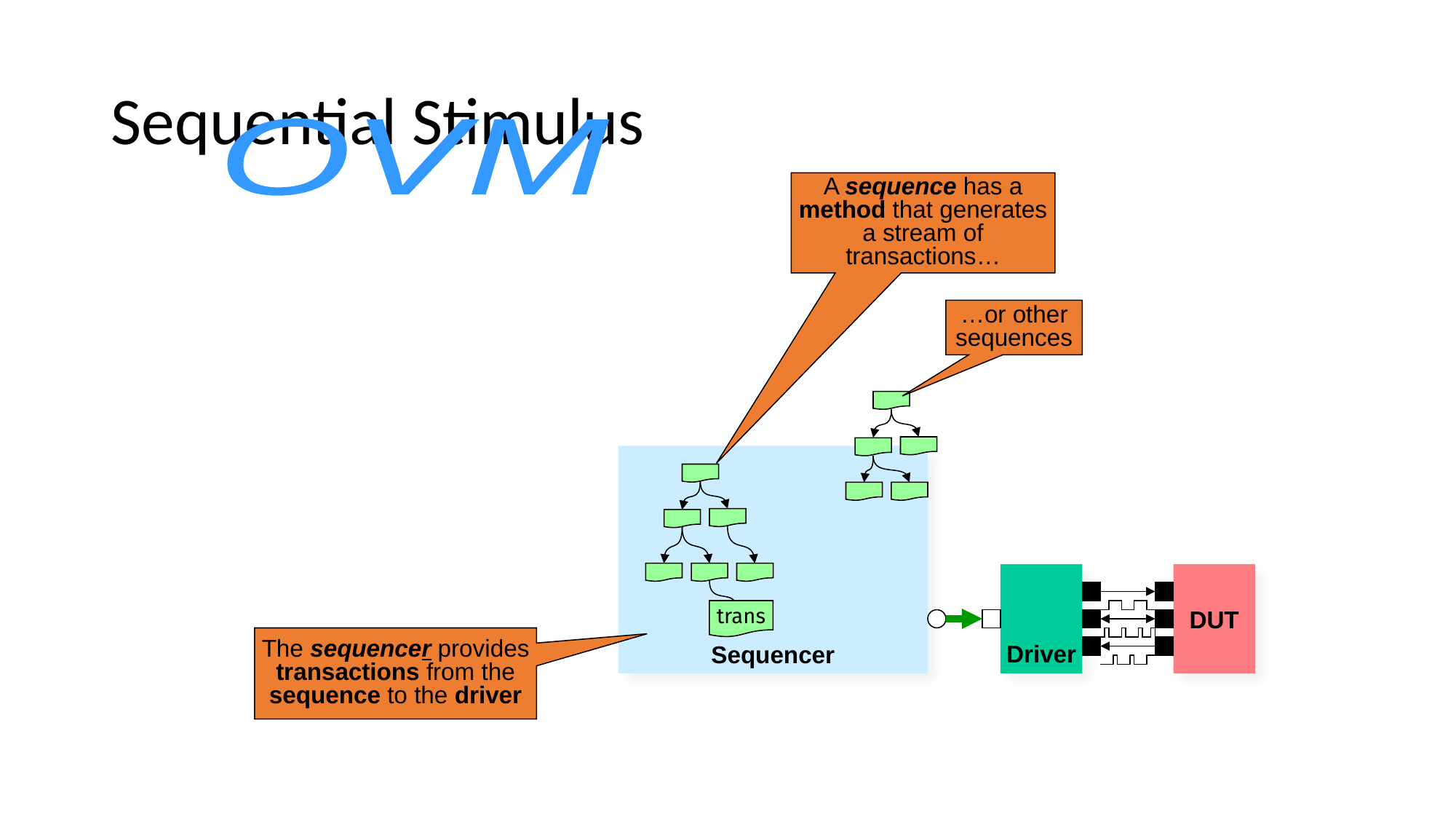

# Sequential Stimulus
OVM
A sequence has a method that generates a stream of transactions…
…or other sequences

Sequencer

Driver
DUT

trans

The sequencer provides transactions from the sequence to the driver